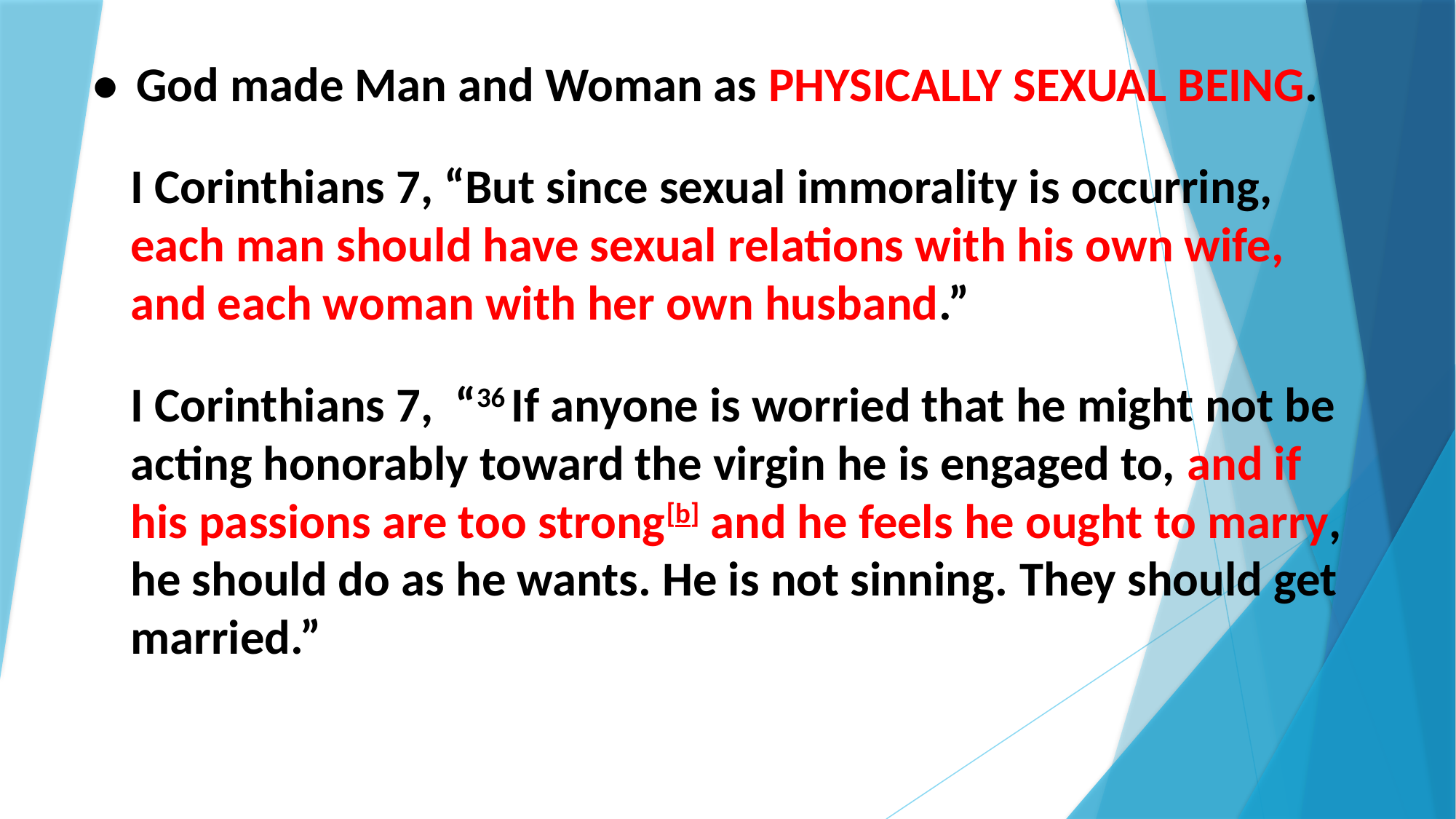

•  God made Man and Woman as PHYSICALLY SEXUAL BEING.

    I Corinthians 7, “But since sexual immorality is occurring,
    each man should have sexual relations with his own wife,
    and each woman with her own husband.”

    I Corinthians 7,  “36 If anyone is worried that he might not be
    acting honorably toward the virgin he is engaged to, and if
    his passions are too strong[b] and he feels he ought to marry,
    he should do as he wants. He is not sinning. They should get
    married.”